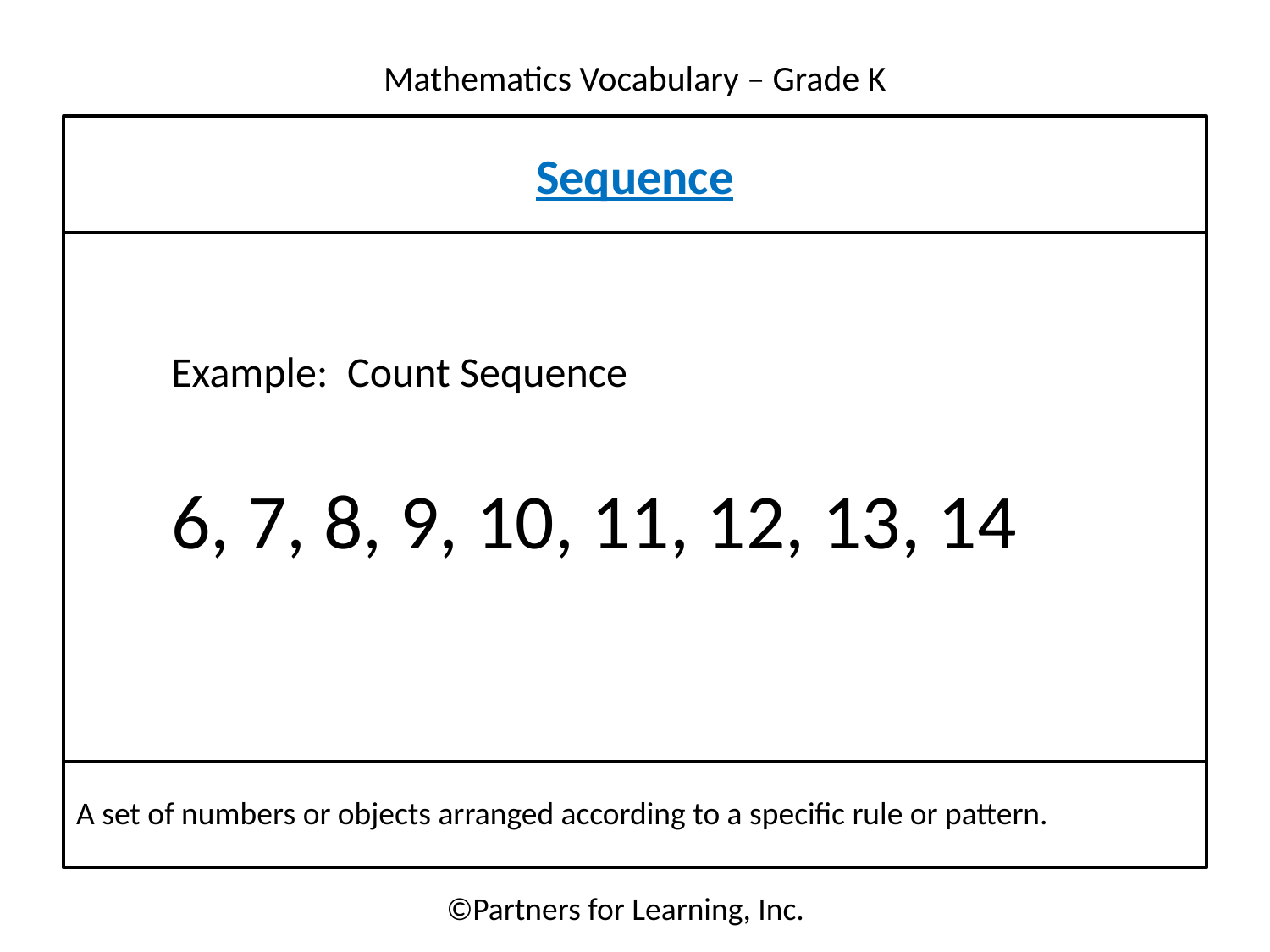

Sequence
Example:  Count Sequence

6, 7, 8, 9, 10, 11, 12, 13, 14
A set of numbers or objects arranged according to a specific rule or pattern.